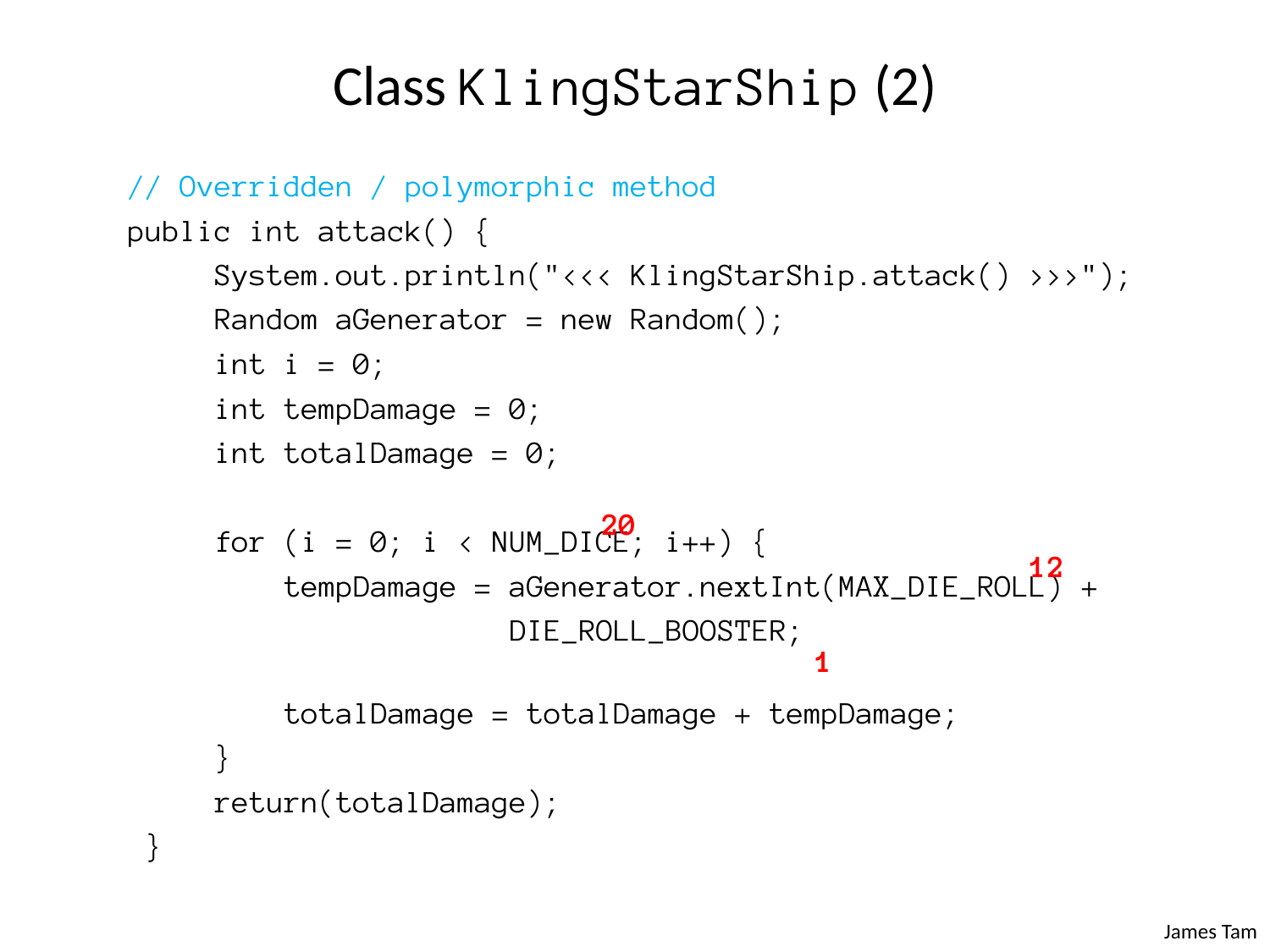

# Class KlingStarShip (2)
   // Overridden / polymorphic method
   public int attack() {
        System.out.println("<<< KlingStarShip.attack() >>>");
        Random aGenerator = new Random();
        int i = 0;
        int tempDamage = 0;
        int totalDamage = 0;

        for (i = 0; i < NUM_DICE; i++) {
            tempDamage = aGenerator.nextInt(MAX_DIE_ROLL) +
                         DIE_ROLL_BOOSTER;
            totalDamage = totalDamage + tempDamage;
        }
        return(totalDamage);
    }
20
12
1